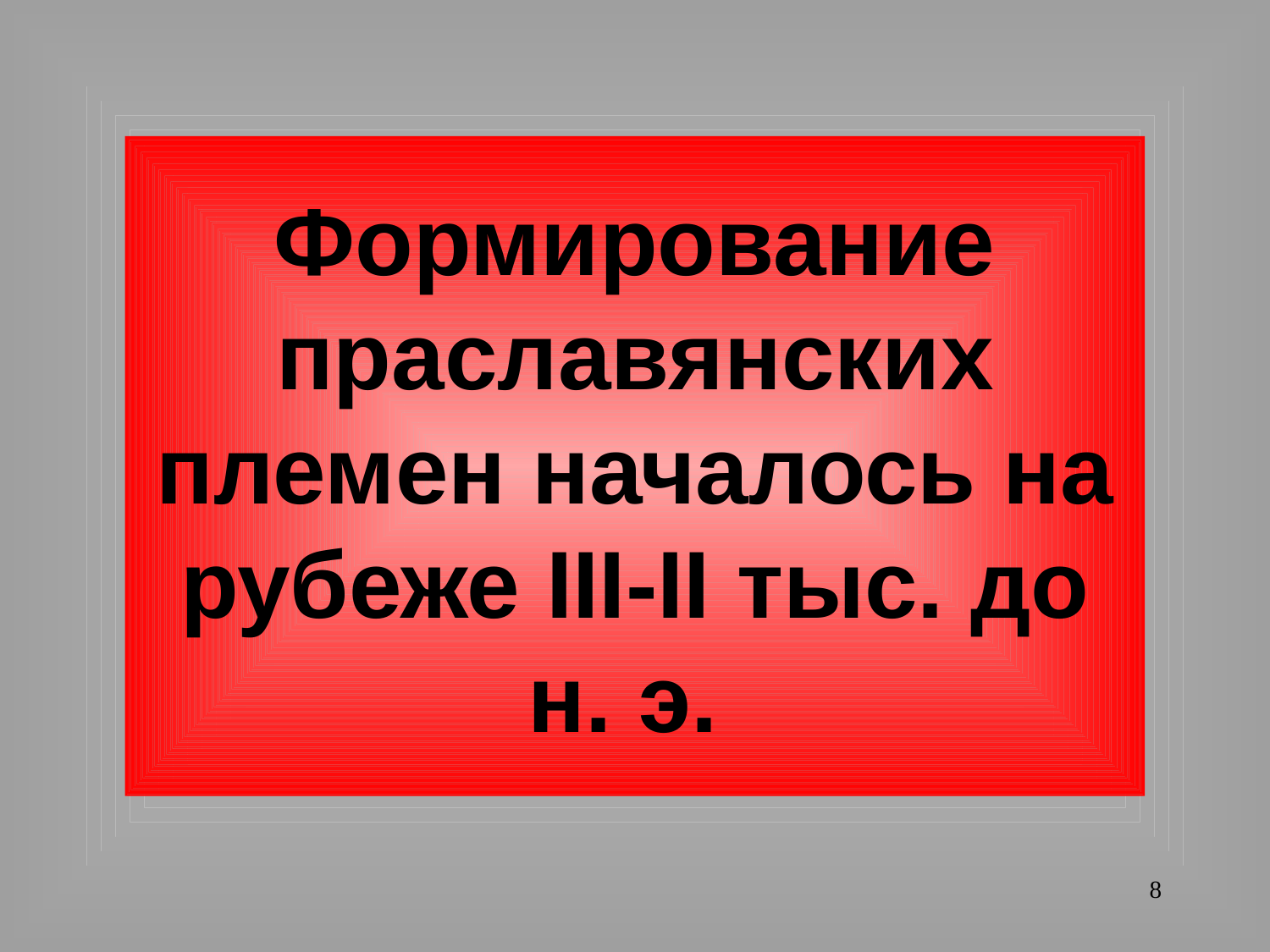

# Формирование праславянских племен началось на рубеже III-II тыс. до н. э.
8